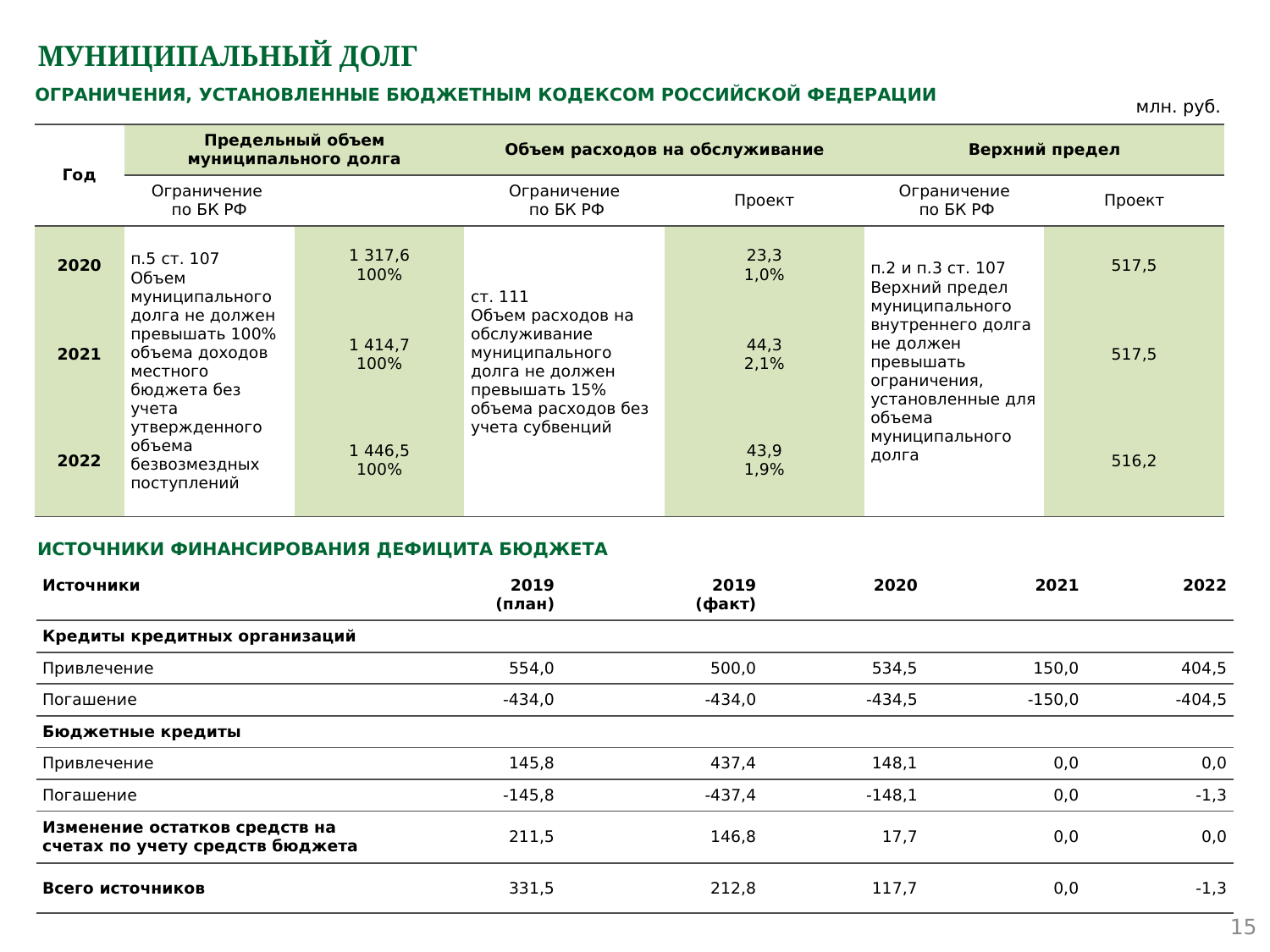

# МУНИЦИПАЛЬНЫЙ ДОЛГ
ОГРАНИЧЕНИЯ, УСТАНОВЛЕННЫЕ БЮДЖЕТНЫМ КОДЕКСОМ РОССИЙСКОЙ ФЕДЕРАЦИИ
млн. руб.
| Год | Предельный объем муниципального долга |  | Объем расходов на обслуживание |  | Верхний предел |  |
| --- | --- | --- | --- | --- | --- | --- |
|  | Ограничение по БК РФ |  | Ограничение по БК РФ | Проект | Ограничение по БК РФ | Проект |
| 2020 | п.5 ст. 107 Объем муниципального долга не должен превышать 100% объема доходов местного бюджета без учета утвержденного объема безвозмездных поступлений | 1 317,6 100% | ст. 111 Объем расходов на обслуживание муниципального долга не должен превышать 15% объема расходов без учета субвенций | 23,3 1,0% | п.2 и п.3 ст. 107 Верхний предел муниципального внутреннего долга не должен превышать ограничения, установленные для объема муниципального долга | 517,5 |
| 2021 |  | 1 414,7 100% |  | 44,3 2,1% |  | 517,5 |
| 2022 |  | 1 446,5 100% |  | 43,9 1,9% |  | 516,2 |
ИСТОЧНИКИ ФИНАНСИРОВАНИЯ ДЕФИЦИТА БЮДЖЕТА
| Источники | 2019 (план) | 2019 (факт) | 2020 | 2021 | 2022 |
| --- | --- | --- | --- | --- | --- |
| Кредиты кредитных организаций |  |  |  |  |  |
| Привлечение | 554,0 | 500,0 | 534,5 | 150,0 | 404,5 |
| Погашение | -434,0 | -434,0 | -434,5 | -150,0 | -404,5 |
| Бюджетные кредиты |  |  |  |  |  |
| Привлечение | 145,8 | 437,4 | 148,1 | 0,0 | 0,0 |
| Погашение | -145,8 | -437,4 | -148,1 | 0,0 | -1,3 |
| Изменение остатков средств на счетах по учету средств бюджета | 211,5 | 146,8 | 17,7 | 0,0 | 0,0 |
| Всего источников | 331,5 | 212,8 | 117,7 | 0,0 | -1,3 |
15